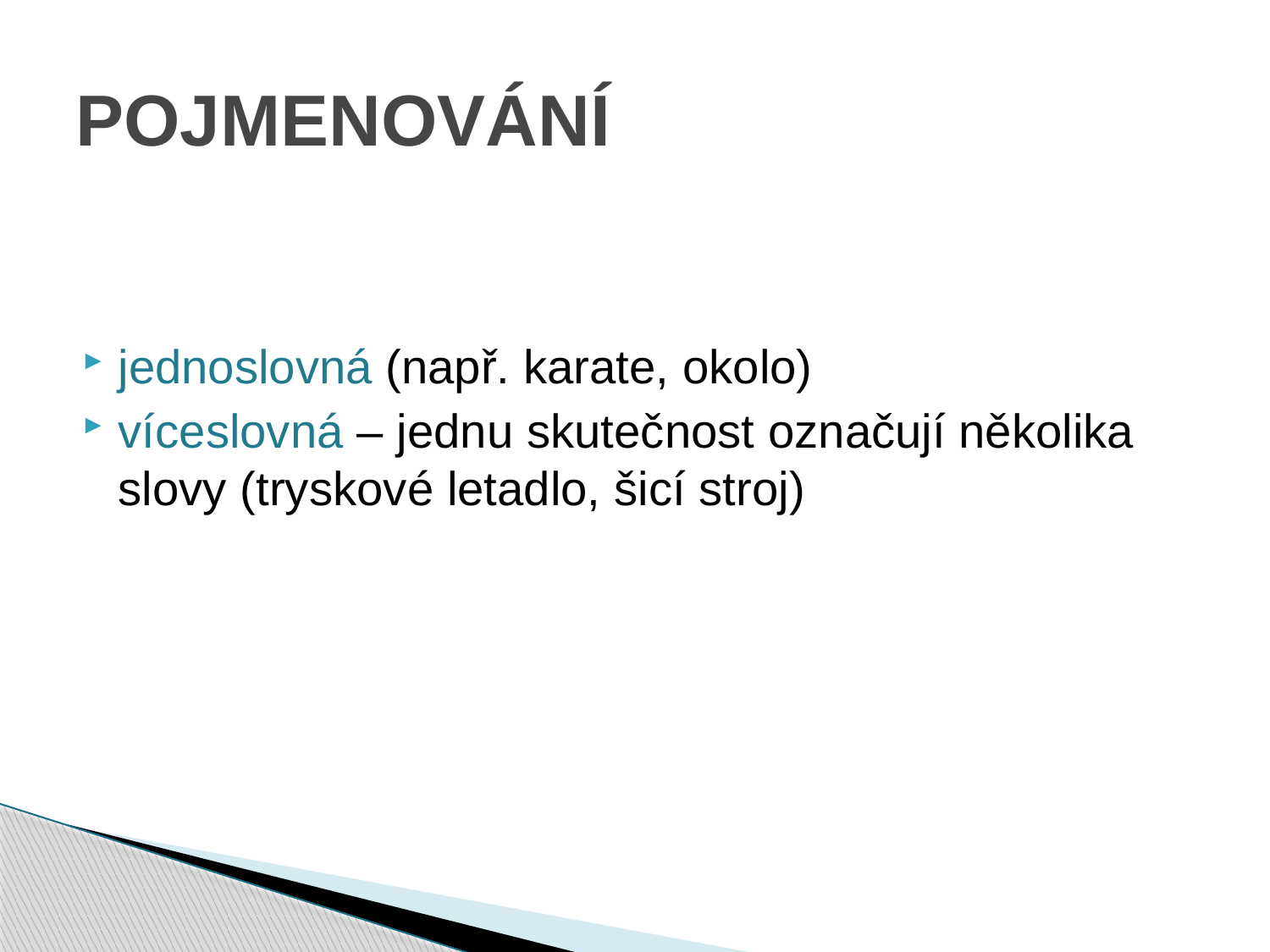

# POJMENOVÁNÍ

jednoslovná (např. karate, okolo)
víceslovná – jednu skutečnost označují několika slovy (tryskové letadlo, šicí stroj)